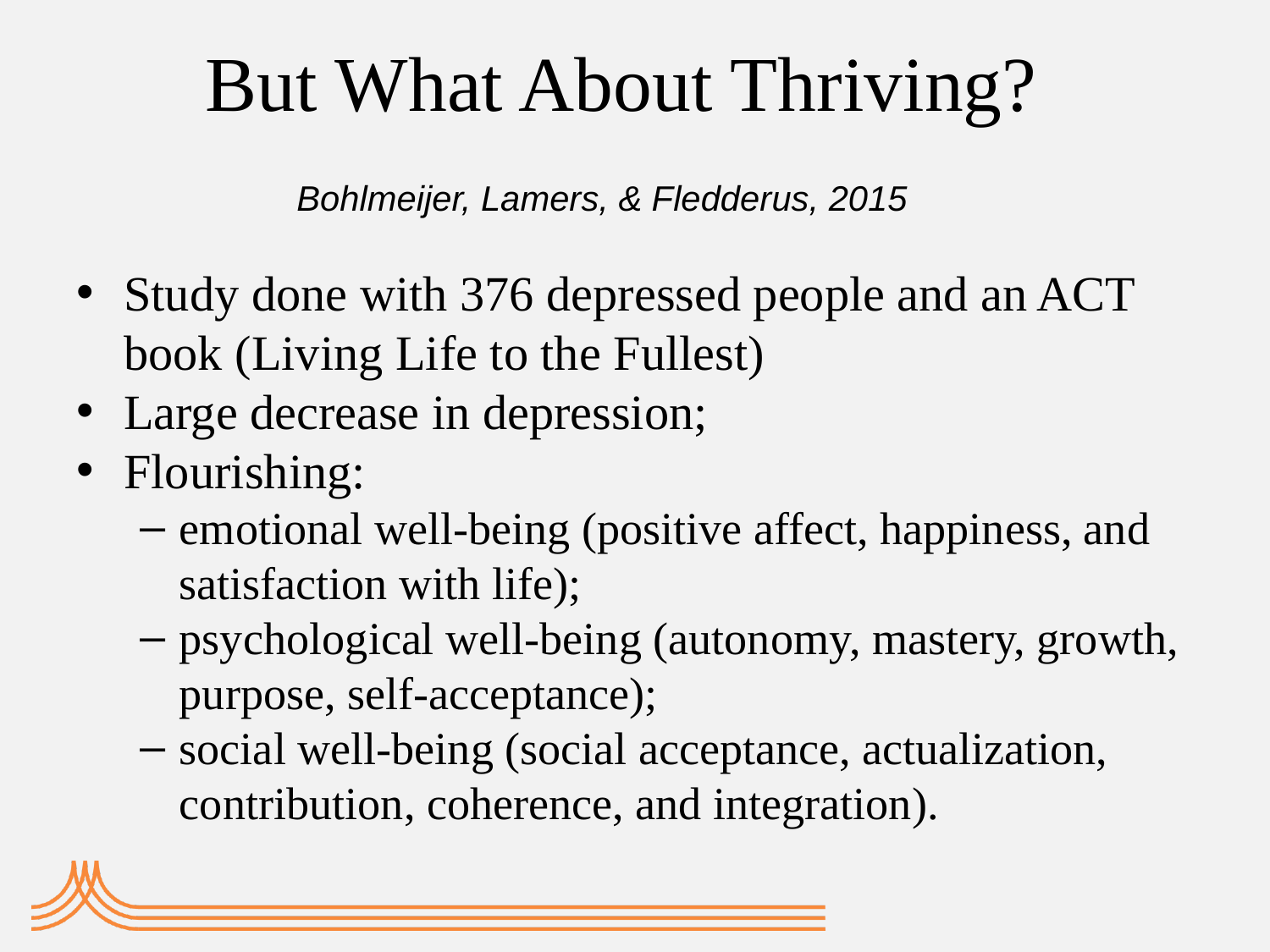

But What About Thriving?
Bohlmeijer, Lamers, & Fledderus, 2015
Study done with 376 depressed people and an ACT book (Living Life to the Fullest)
Large decrease in depression;
Flourishing:
emotional well-being (positive affect, happiness, and satisfaction with life);
psychological well-being (autonomy, mastery, growth, purpose, self-acceptance);
social well-being (social acceptance, actualization, contribution, coherence, and integration).